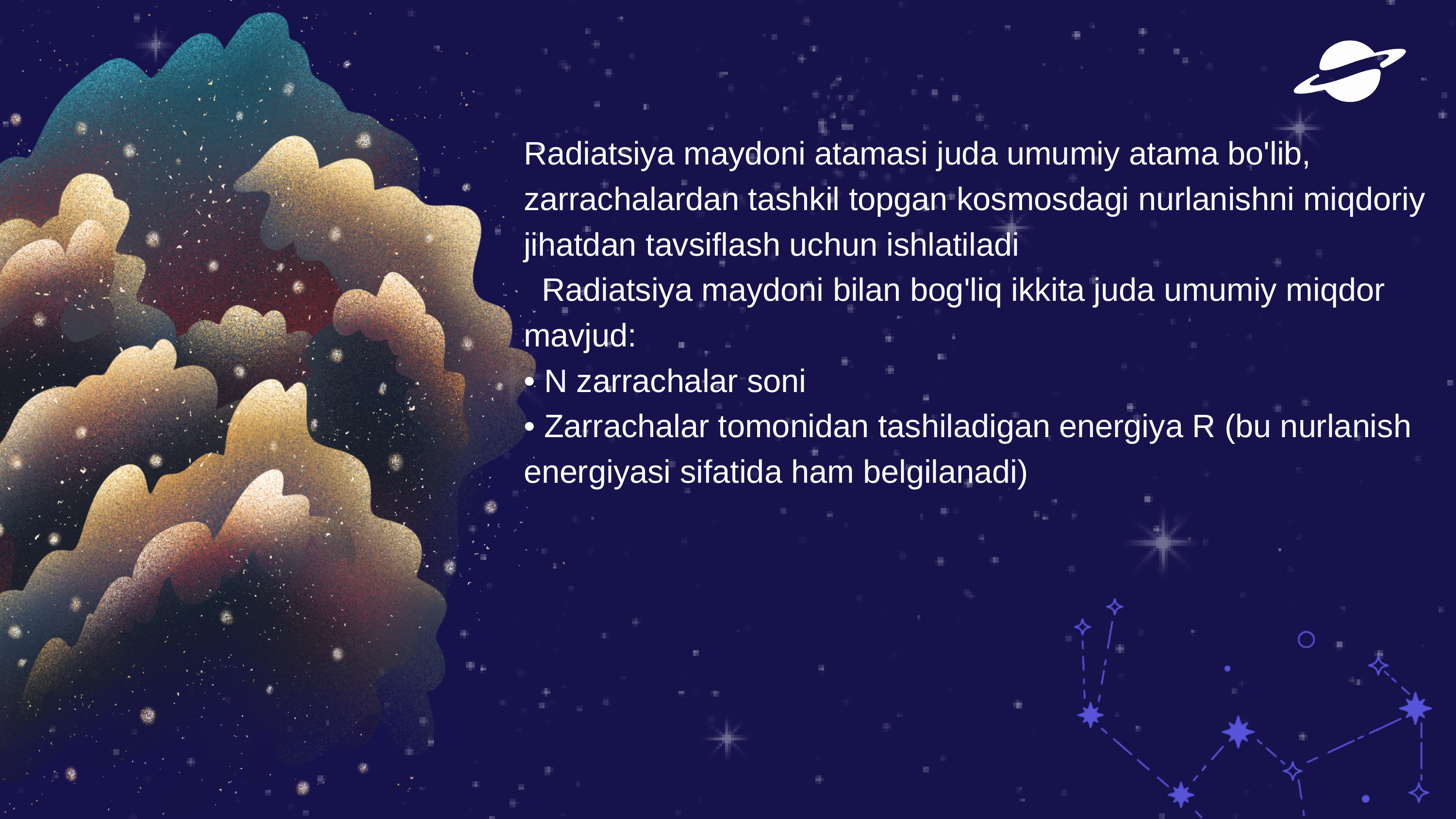

Radiatsiya maydoni atamasi juda umumiy atama bo'lib, zarrachalardan tashkil topgan kosmosdagi nurlanishni miqdoriy jihatdan tavsiflash uchun ishlatiladi
  Radiatsiya maydoni bilan bog'liq ikkita juda umumiy miqdor mavjud:
• N zarrachalar soni
• Zarrachalar tomonidan tashiladigan energiya R (bu nurlanish energiyasi sifatida ham belgilanadi)